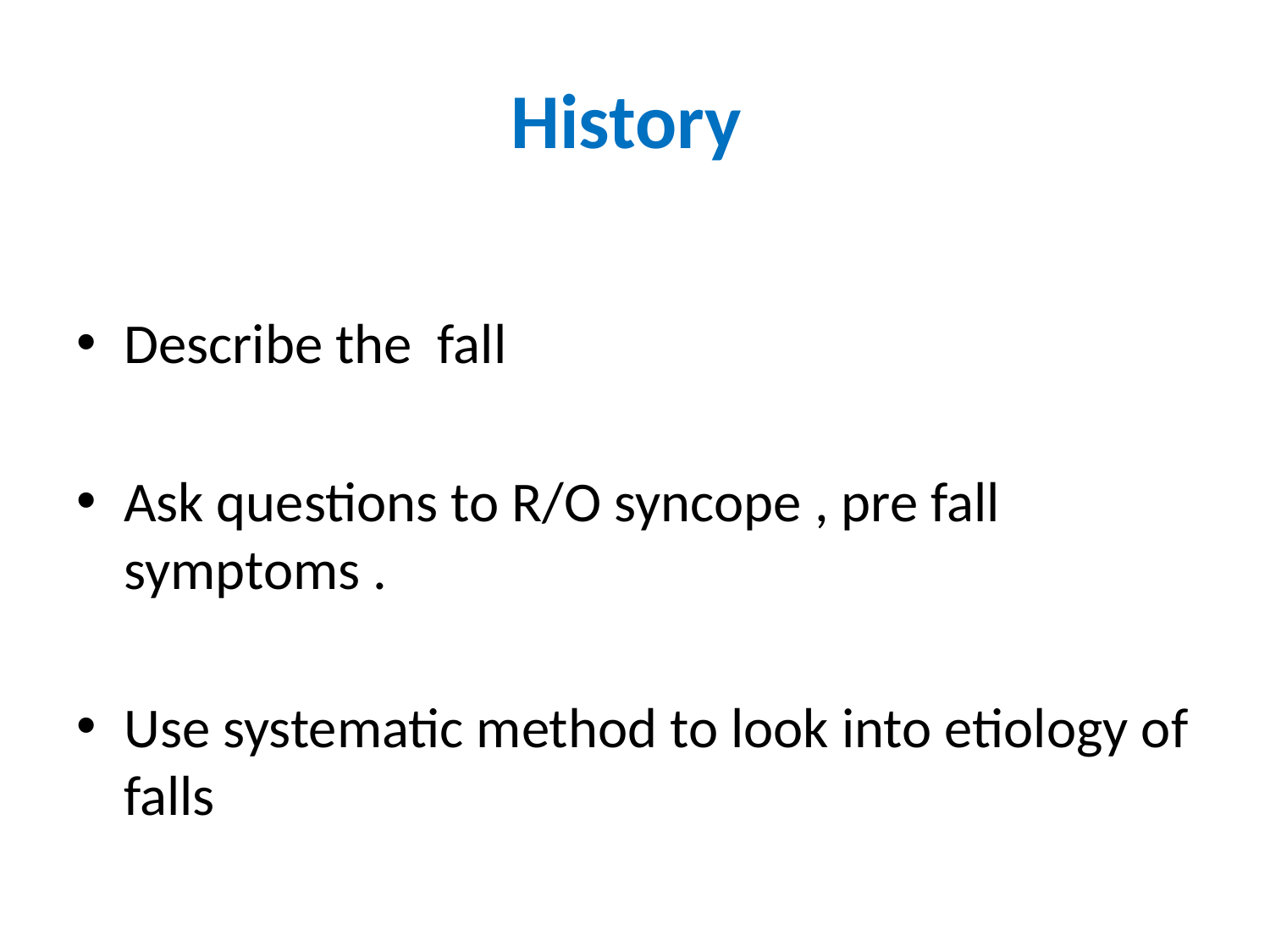

# History

Describe the  fall

Ask questions to R/O syncope , pre fall symptoms .

Use systematic method to look into etiology of falls